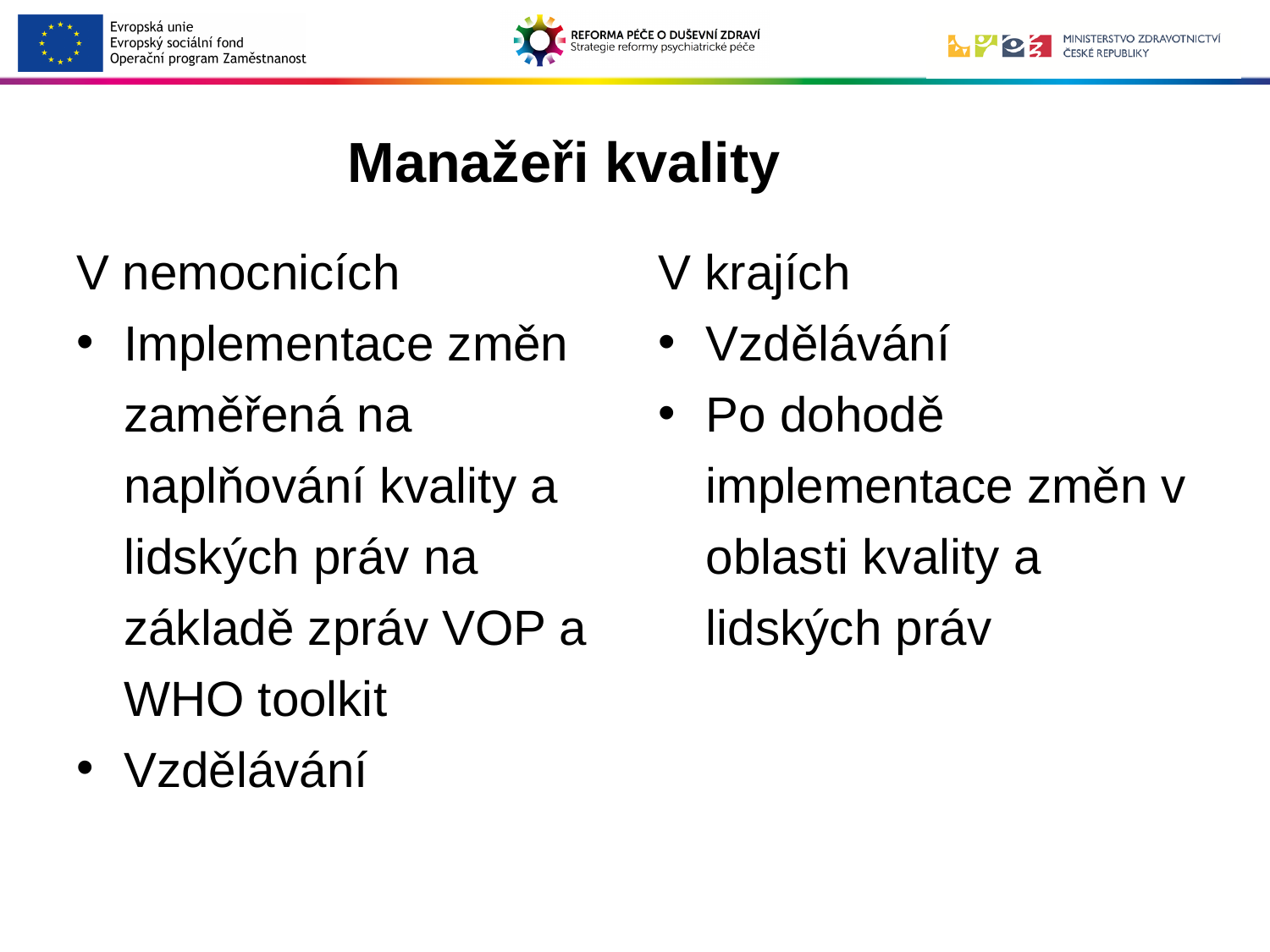

# Manažeři kvality
V nemocnicích
Implementace změn zaměřená na naplňování kvality a lidských práv na základě zpráv VOP a WHO toolkit
Vzdělávání
V krajích
Vzdělávání
Po dohodě implementace změn v oblasti kvality a lidských práv